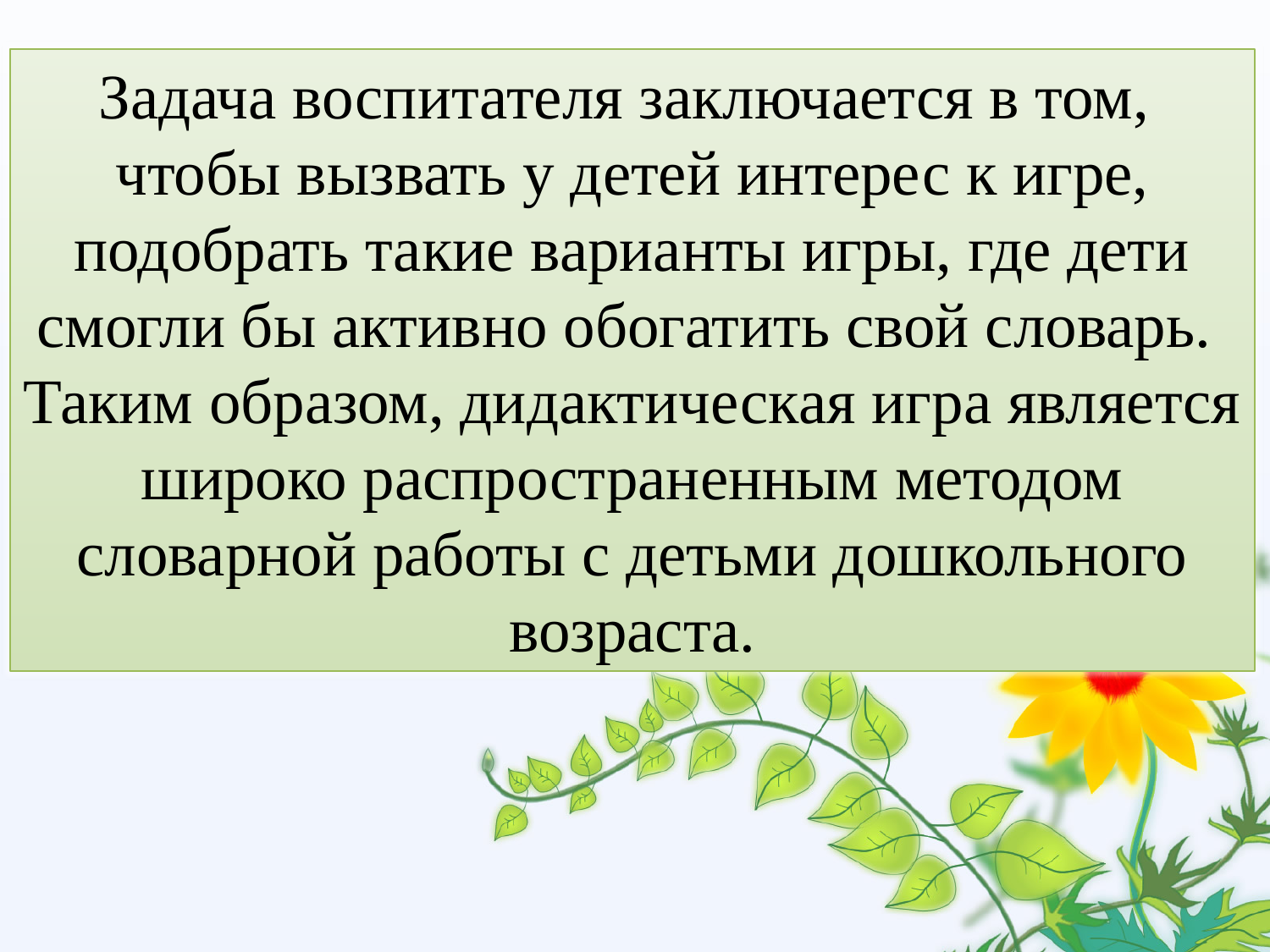

Задача воспитателя заключается в том,
чтобы вызвать у детей интерес к игре, подобрать такие варианты игры, где дети смогли бы активно обогатить свой словарь.
Таким образом, дидактическая игра является широко распространенным методом словарной работы с детьми дошкольного возраста.